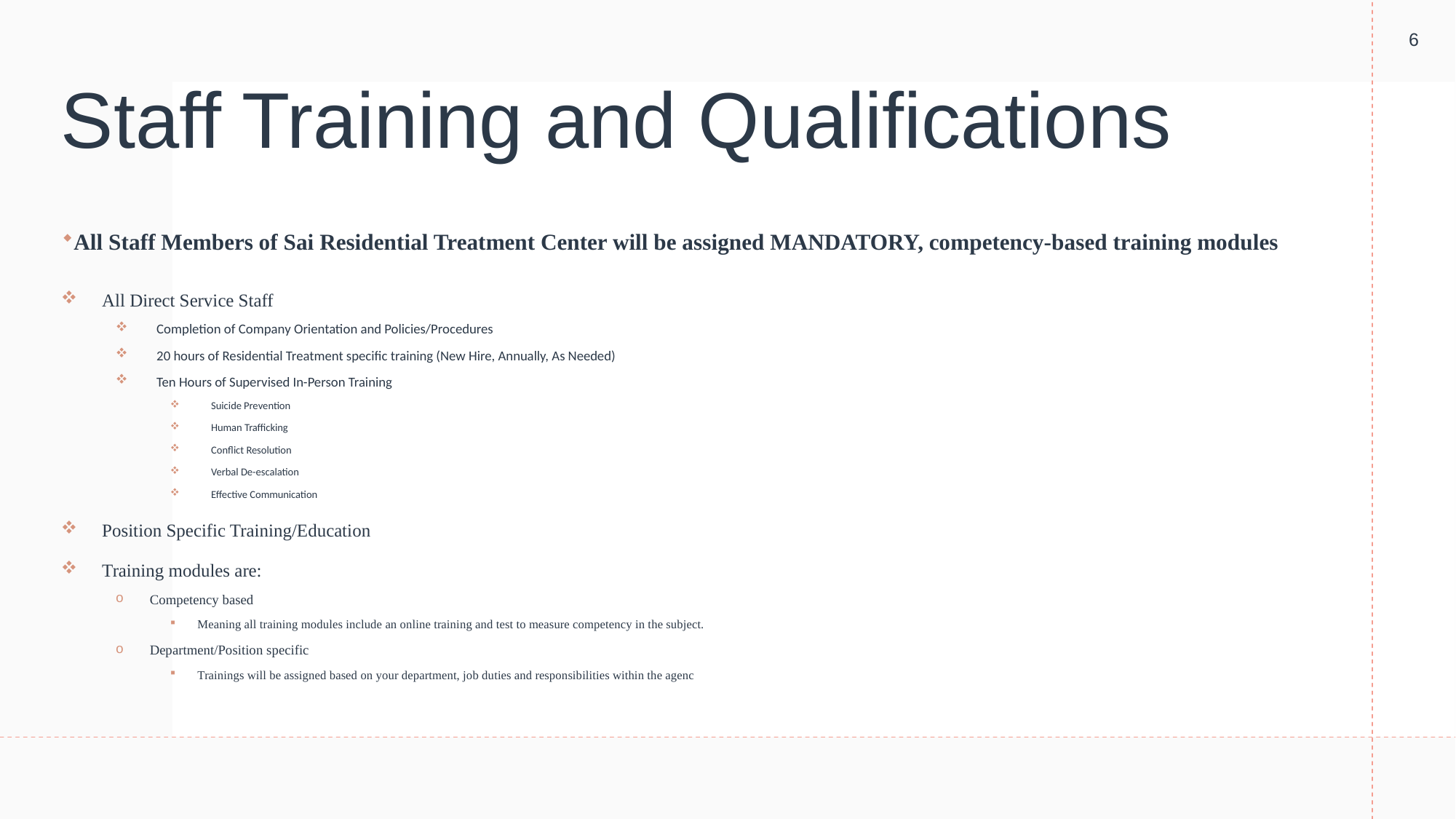

6
# Staff Training and Qualifications
All Staff Members of Sai Residential Treatment Center will be assigned MANDATORY, competency-based training modules
All Direct Service Staff
Completion of Company Orientation and Policies/Procedures
20 hours of Residential Treatment specific training (New Hire, Annually, As Needed)
Ten Hours of Supervised In-Person Training
Suicide Prevention
Human Trafficking
Conflict Resolution
Verbal De-escalation
Effective Communication
Position Specific Training/Education
Training modules are:
Competency based
Meaning all training modules include an online training and test to measure competency in the subject.
Department/Position specific
Trainings will be assigned based on your department, job duties and responsibilities within the agenc